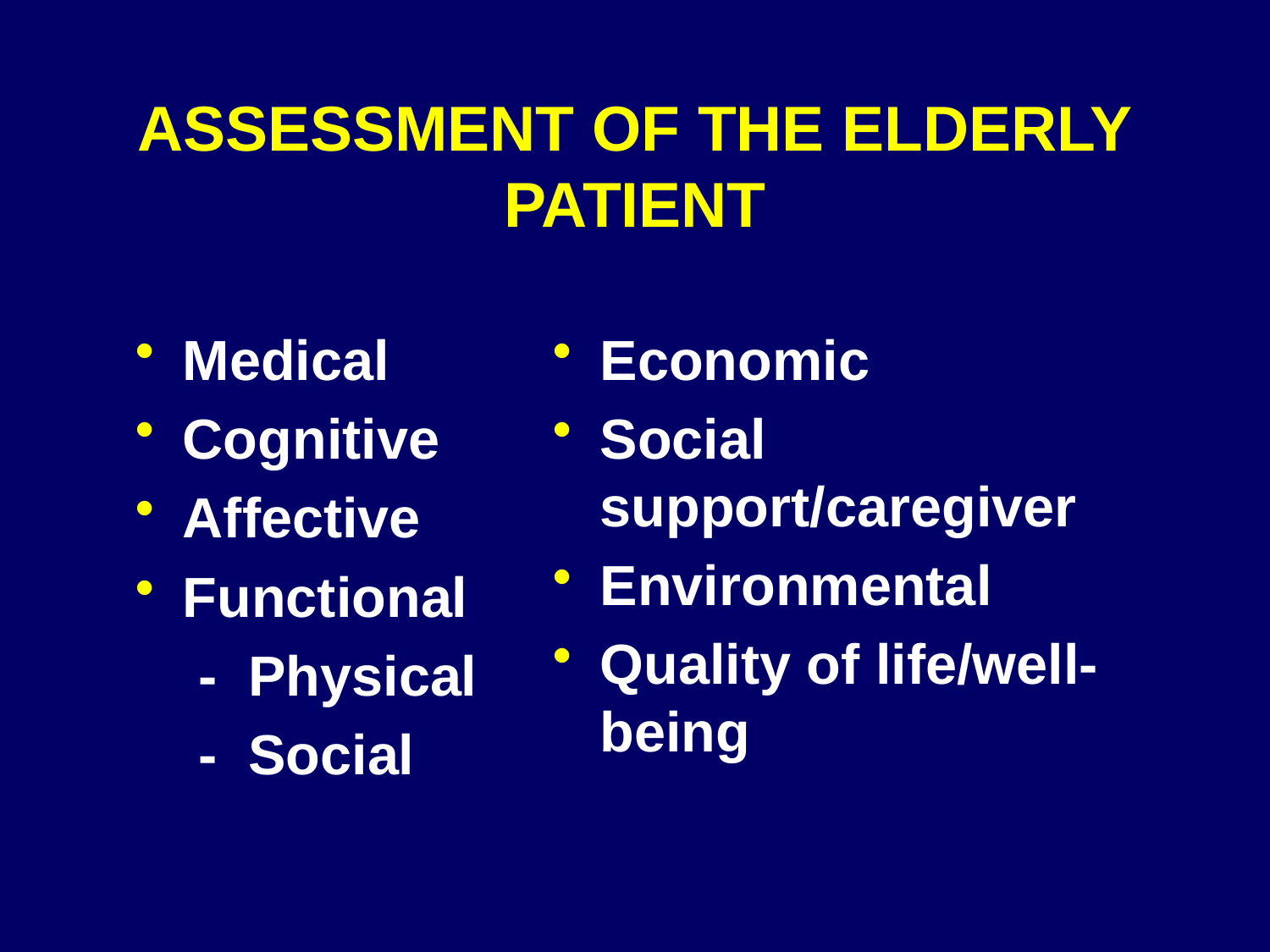

# ASSESSMENT OF THE ELDERLY PATIENT
Medical
Cognitive
Affective
Functional
	 -  Physical
	 -  Social
Economic
Social support/caregiver
Environmental
Quality of life/well-being